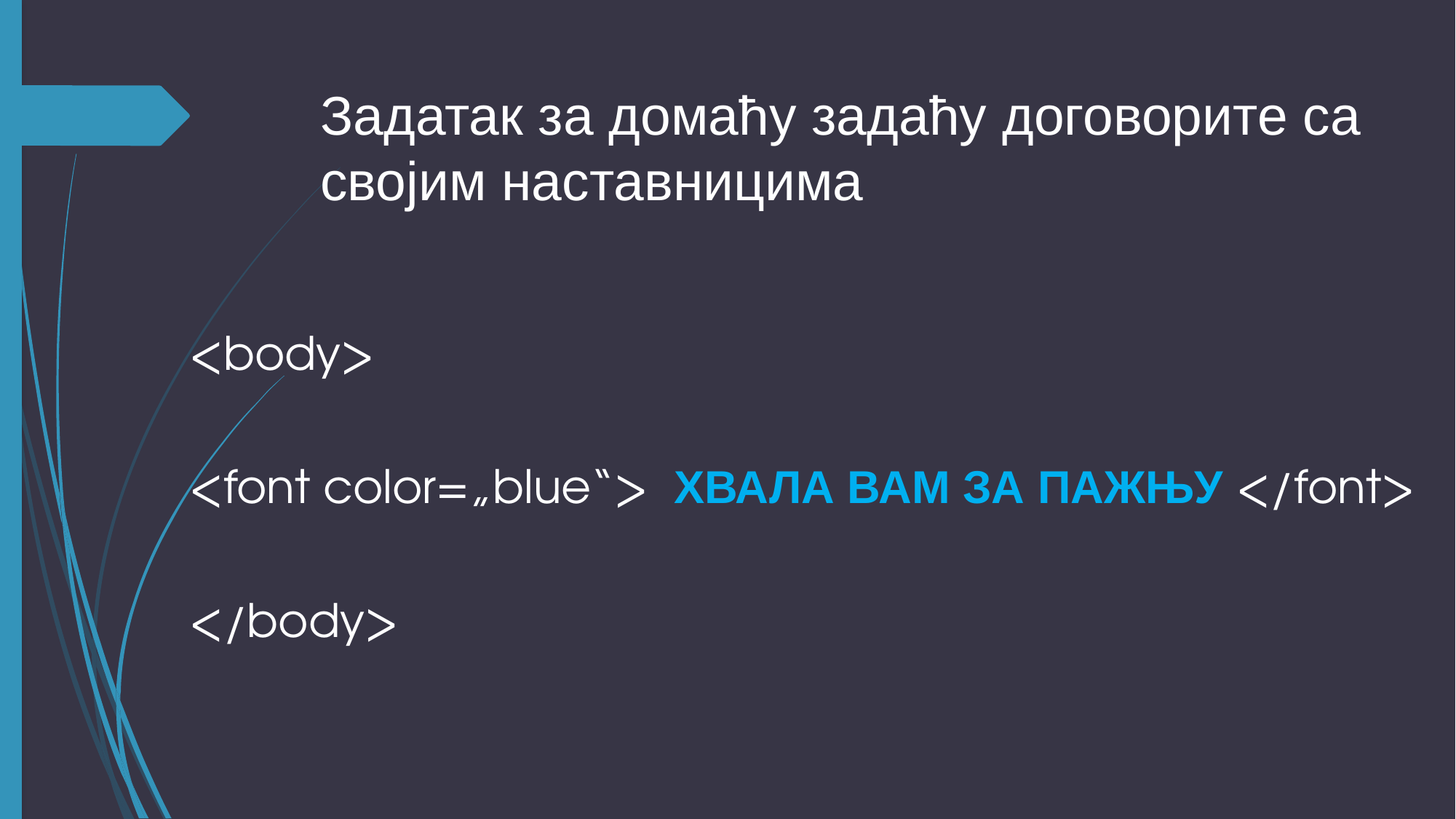

# Задатак за домаћу задаћу договорите са својим наставницима
<body>

<font color=„blue“>  ХВАЛА ВАМ ЗА ПАЖЊУ </font>

</body>